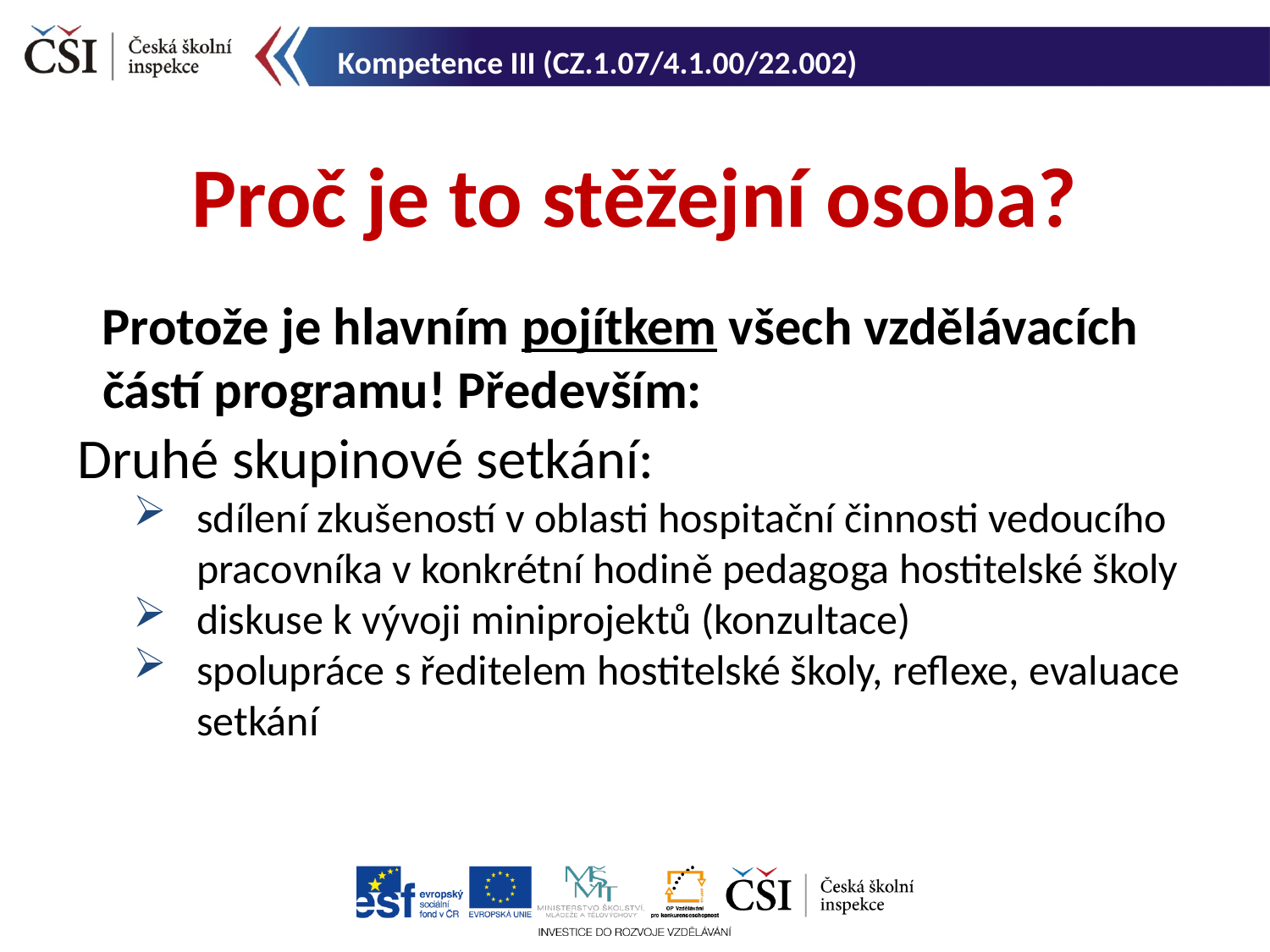

Kompetence III (CZ.1.07/4.1.00/22.002)

Proč je to stěžejní osoba?
Protože je hlavním pojítkem všech vzdělávacích částí programu! Především:
Druhé skupinové setkání:
sdílení zkušeností v oblasti hospitační činnosti vedoucího pracovníka v konkrétní hodině pedagoga hostitelské školy
diskuse k vývoji miniprojektů (konzultace)
spolupráce s ředitelem hostitelské školy, reflexe, evaluace setkání